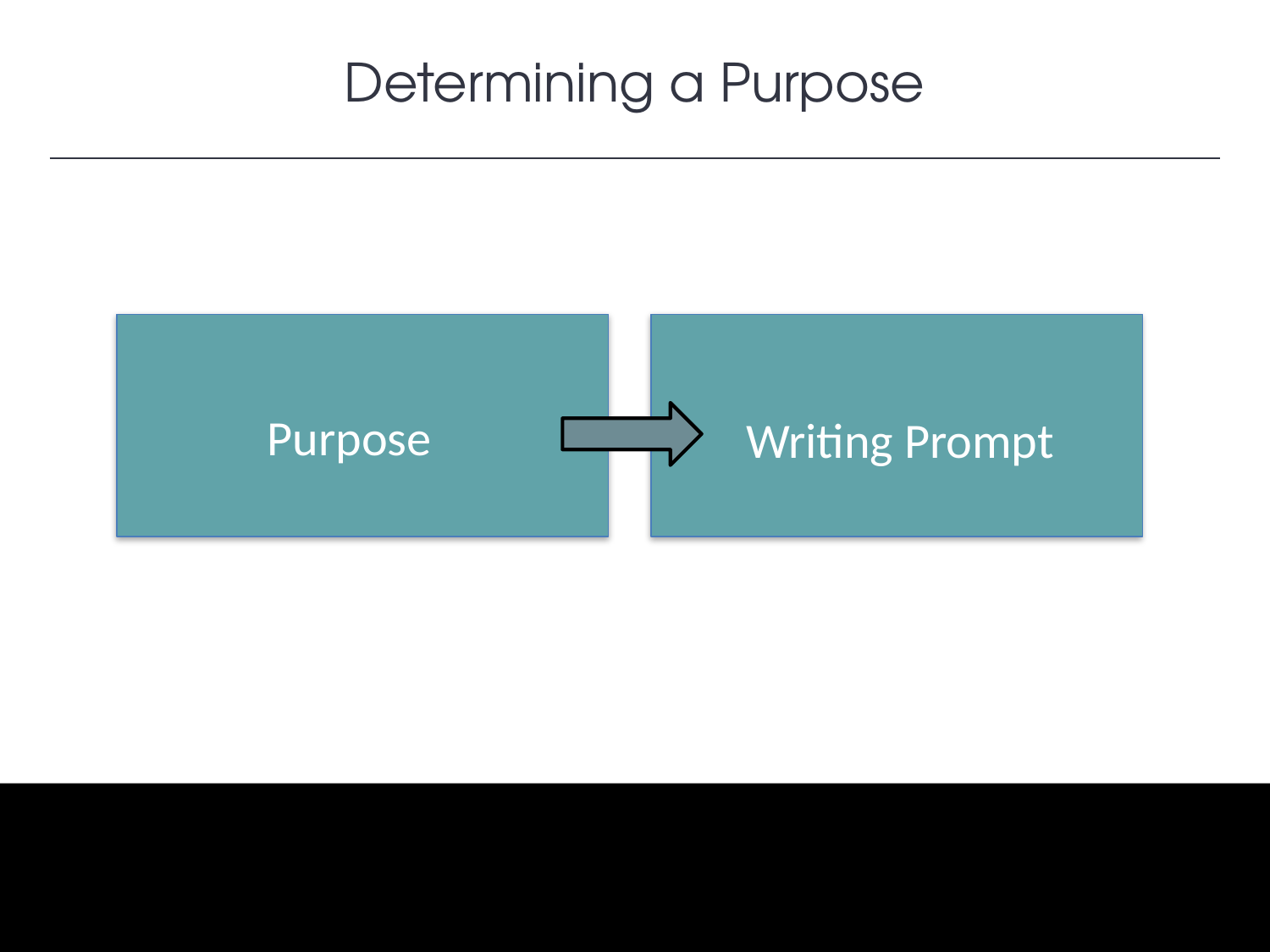

Determining a Purpose
contains basic meaning

Purpose

Writing Prompt